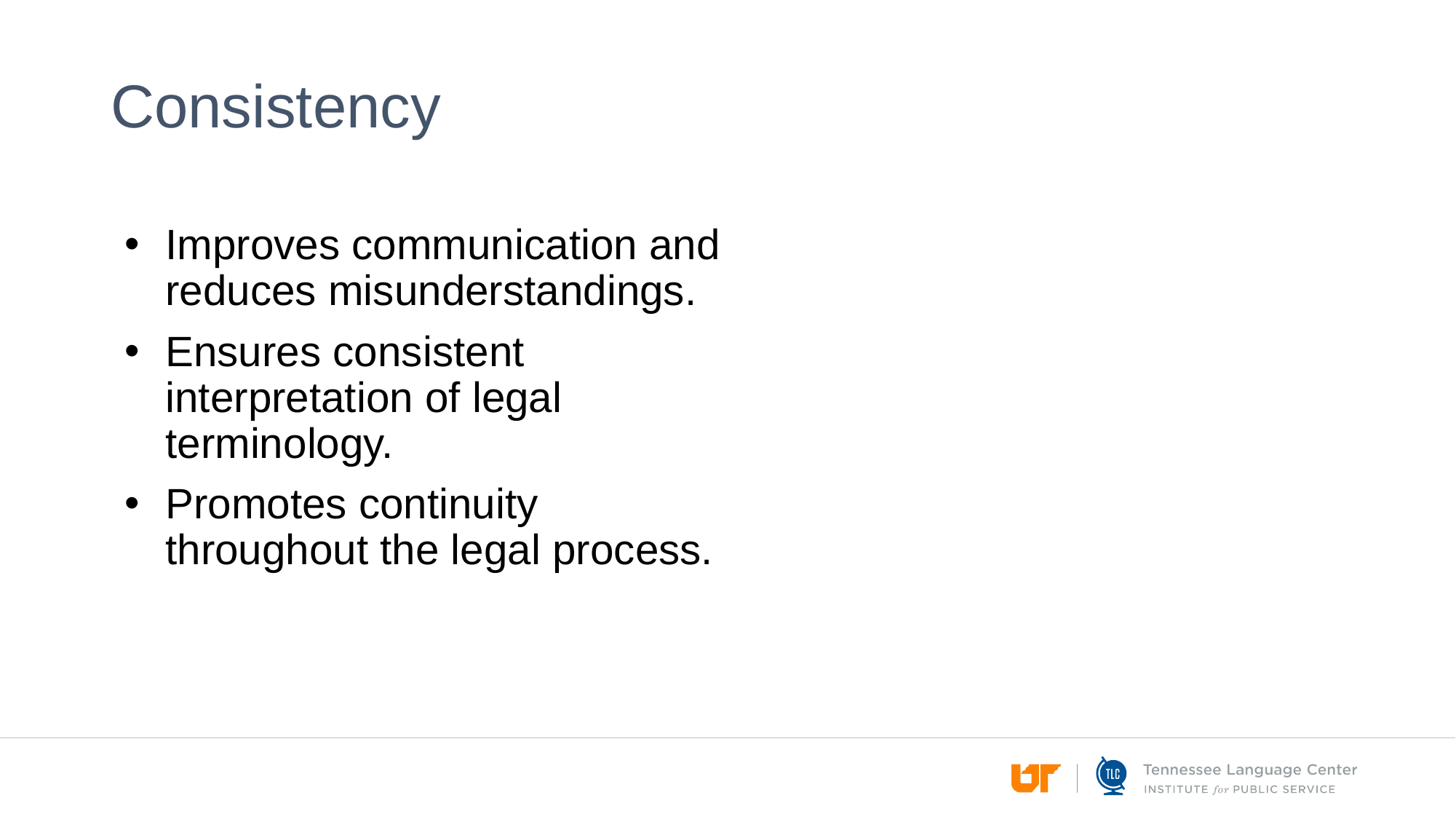

# Consistency

Improves communication and reduces misunderstandings.
Ensures consistent interpretation of legal terminology.
Promotes continuity throughout the legal process.